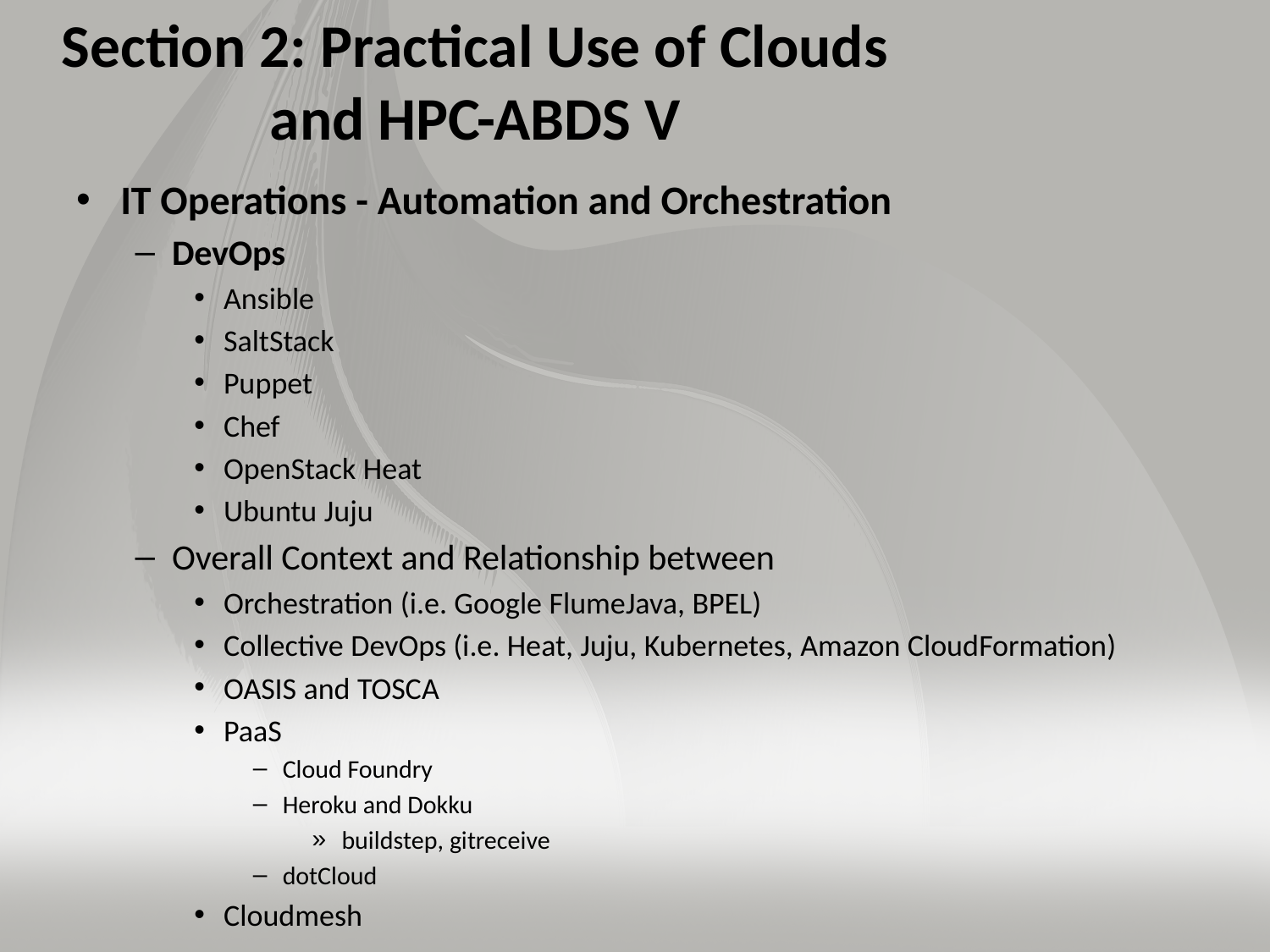

# Section 2: Practical Use of Clouds and HPC-ABDS V
IT Operations - Automation and Orchestration
DevOps
Ansible
SaltStack
Puppet
Chef
OpenStack Heat
Ubuntu Juju
Overall Context and Relationship between
Orchestration (i.e. Google FlumeJava, BPEL)
Collective DevOps (i.e. Heat, Juju, Kubernetes, Amazon CloudFormation)
OASIS and TOSCA
PaaS
Cloud Foundry
Heroku and Dokku
buildstep, gitreceive
dotCloud
Cloudmesh